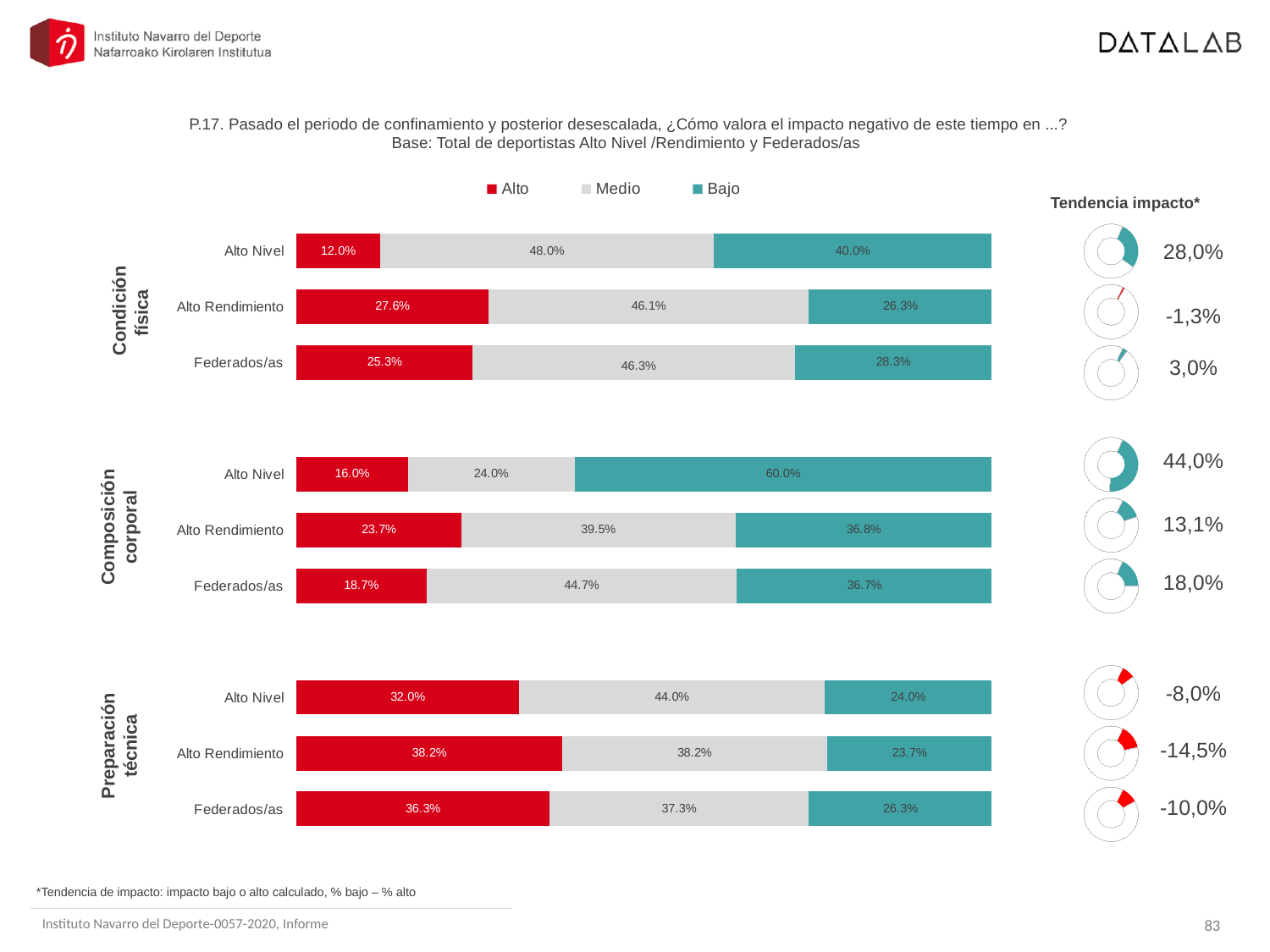

P.17. Pasado el periodo de confinamiento y posterior desescalada, ¿Cómo valora el impacto negativo de este tiempo en ...?
Base: Total de deportistas Alto Nivel /Rendimiento y Federados/as

### Chart

| Category | Alto | Medio | Bajo |
|---|---|---|---|
| Alto Nivel | 0.12 | 0.48 | 0.4 |
| Alto Rendimiento | 0.27631578947368424 | 0.4605263157894737 | 0.2631578947368421 |
| Federados/as | 0.2533333333333333 | 0.4633333333333334 | 0.2833333333333333 |
|  | None | None | None |
| Alto Nivel | 0.16 | 0.24 | 0.6 |
| Alto Rendimiento | 0.2368421052631579 | 0.39473684210526316 | 0.368421052631579 |
| Federados/as | 0.18666666666666668 | 0.44666666666666666 | 0.36666666666666664 |
|  | None | None | None |
| Alto Nivel | 0.32 | 0.44 | 0.24 |
| Alto Rendimiento | 0.381578947368421 | 0.381578947368421 | 0.2368421052631579 |
| Federados/as | 0.36333333333333334 | 0.37333333333333335 | 0.2633333333333333 |
Tendencia impacto*

### Chart

| Category | 2,01 |
|---|---|
| Sí | 0.28 |
| No | 0.72 |
28,0%

### Chart

| Category | 2,01 |
|---|---|
| Sí | 0.013 |
| No | 0.987 |
Condición física
-1,3%

### Chart

| Category | 2,01 |
|---|---|
| Sí | 0.03 |
| No | 0.97 |
3,0%

### Chart

| Category | 2,01 |
|---|---|
| Sí | 0.44 |
| No | 0.56 |
44,0%

### Chart

| Category | 2,01 |
|---|---|
| Sí | 0.131 |
| No | 0.869 |
Composición corporal
13,1%

### Chart

| Category | 2,01 |
|---|---|
| Sí | 0.18 |
| No | 0.8200000000000001 |
18,0%

### Chart

| Category | 2,01 |
|---|---|
| Sí | 0.08 |
| No | 0.92 |
-8,0%
Preparación técnica

### Chart

| Category | 2,01 |
|---|---|
| Sí | 0.145 |
| No | 0.855 |
-14,5%

### Chart

| Category | 2,01 |
|---|---|
| Sí | 0.1 |
| No | 0.9 |
-10,0%
*Tendencia de impacto: impacto bajo o alto calculado, % bajo – % alto